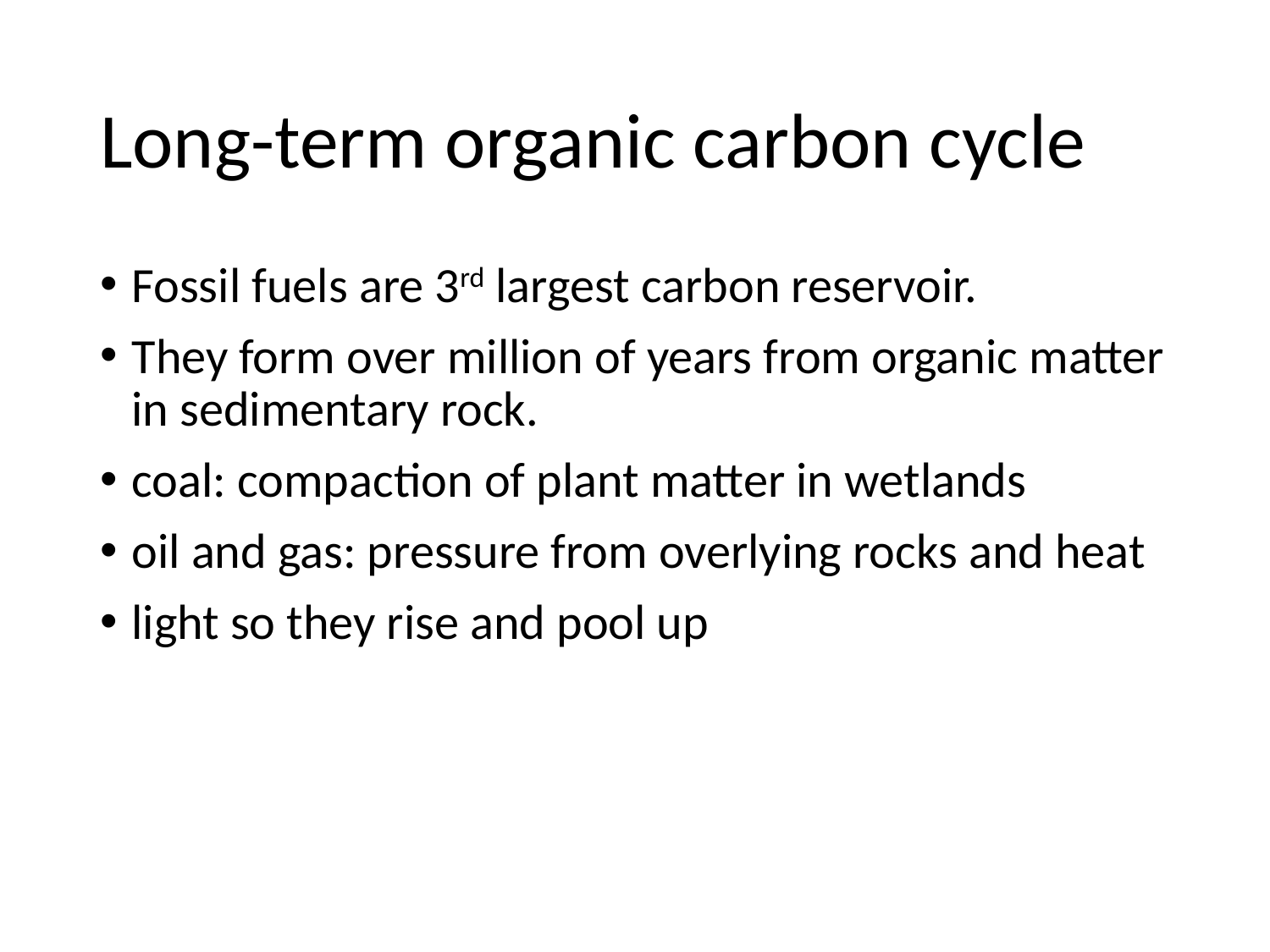

# Long-term organic carbon cycle
Fossil fuels are 3rd largest carbon reservoir.
They form over million of years from organic matter in sedimentary rock.
coal: compaction of plant matter in wetlands
oil and gas: pressure from overlying rocks and heat
light so they rise and pool up